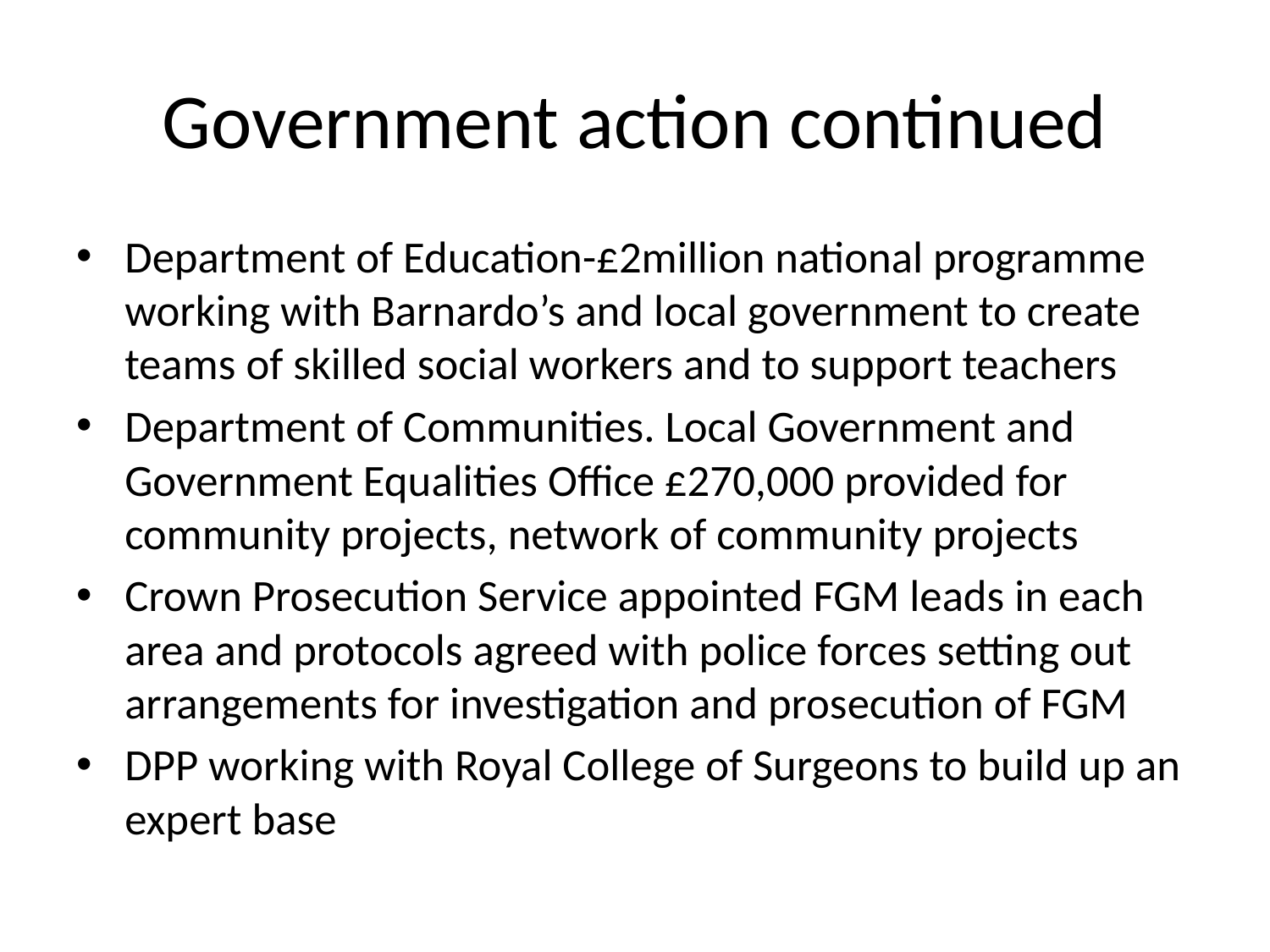

# Government action continued
Department of Education-£2million national programme working with Barnardo’s and local government to create teams of skilled social workers and to support teachers
Department of Communities. Local Government and Government Equalities Office £270,000 provided for community projects, network of community projects
Crown Prosecution Service appointed FGM leads in each area and protocols agreed with police forces setting out arrangements for investigation and prosecution of FGM
DPP working with Royal College of Surgeons to build up an expert base